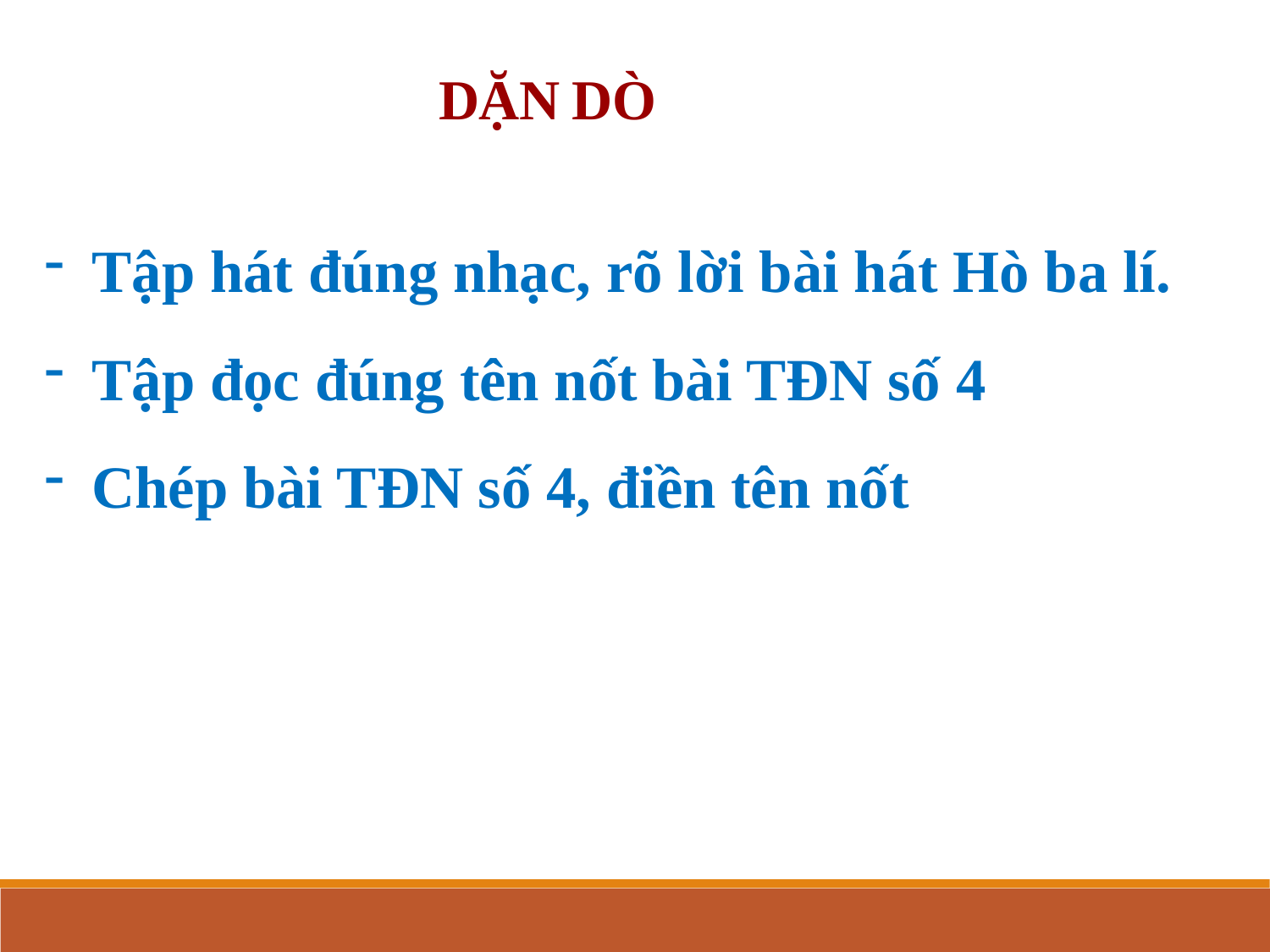

DẶN DÒ
Tập hát đúng nhạc, rõ lời bài hát Hò ba lí.
Tập đọc đúng tên nốt bài TĐN số 4
Chép bài TĐN số 4, điền tên nốt